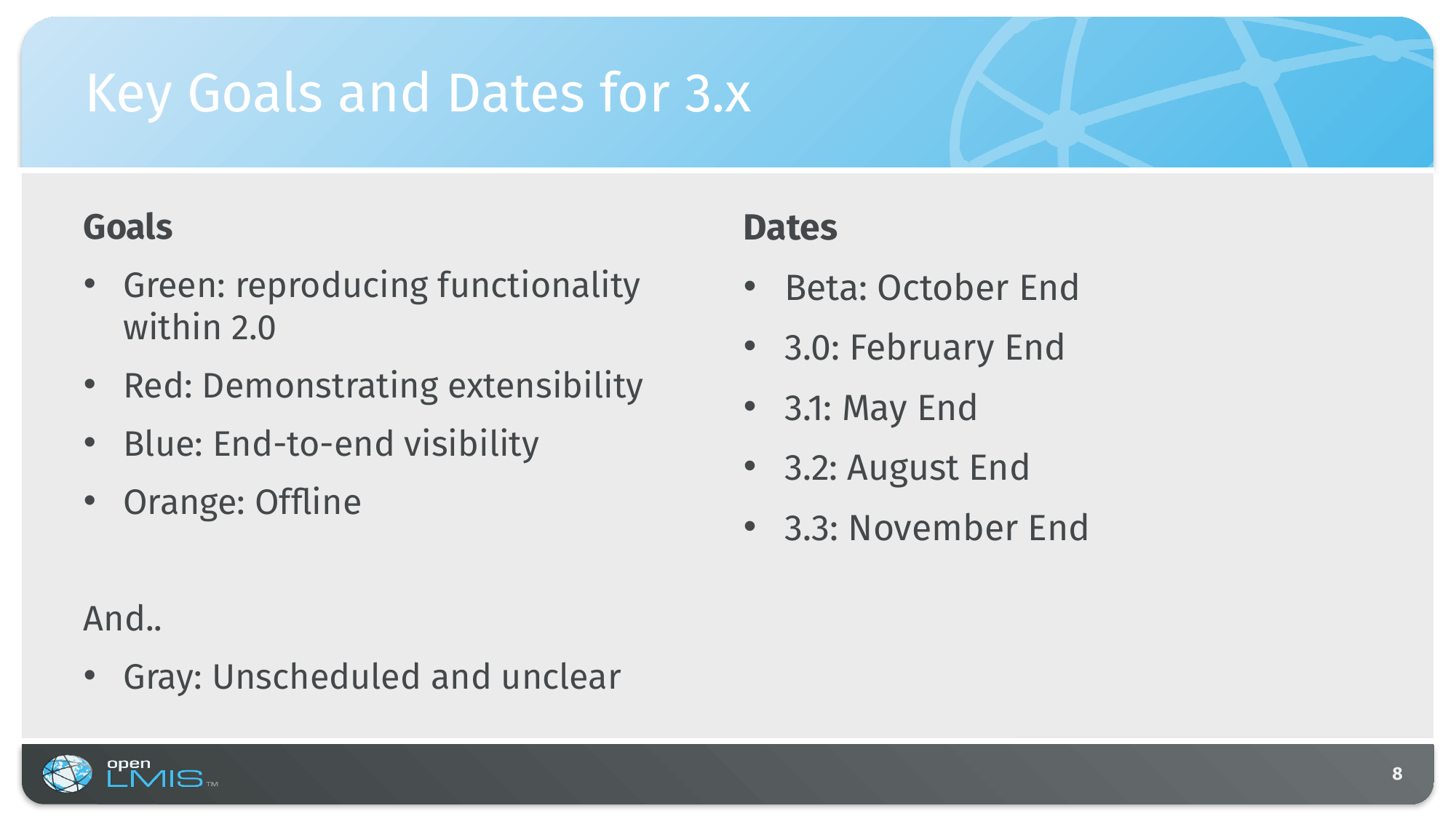

# Key Goals and Dates for 3.x
Goals
Green: reproducing functionality within 2.0
Red: Demonstrating extensibility
Blue: End-to-end visibility
Orange: Offline

And..
Gray: Unscheduled and unclear
Dates
Beta: October End
3.0: February End
3.1: May End
3.2: August End
3.3: November End
8